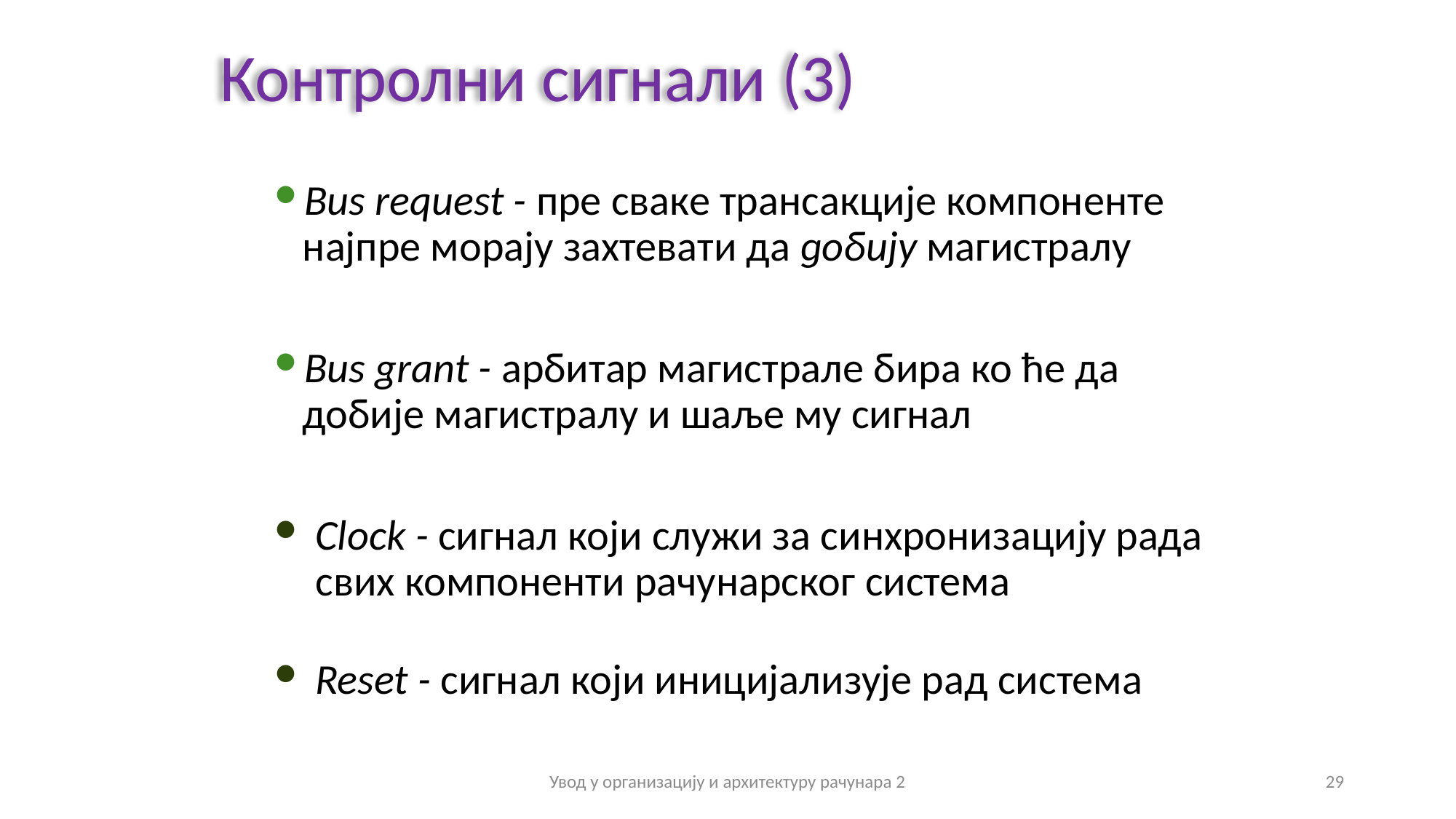

Контролни сигнали (3)
Bus request - пре сваке трансакције компоненте најпре морају захтевати да добију магистралу

Bus grant - арбитар магистрале бира ко ће да добије магистралу и шаље му сигнал

Clock - сигнал који служи за синхронизацију рада свих компоненти рачунарског система

Reset - сигнал који иницијализује рад система

Увод у организацију и архитектуру рачунара 2
29